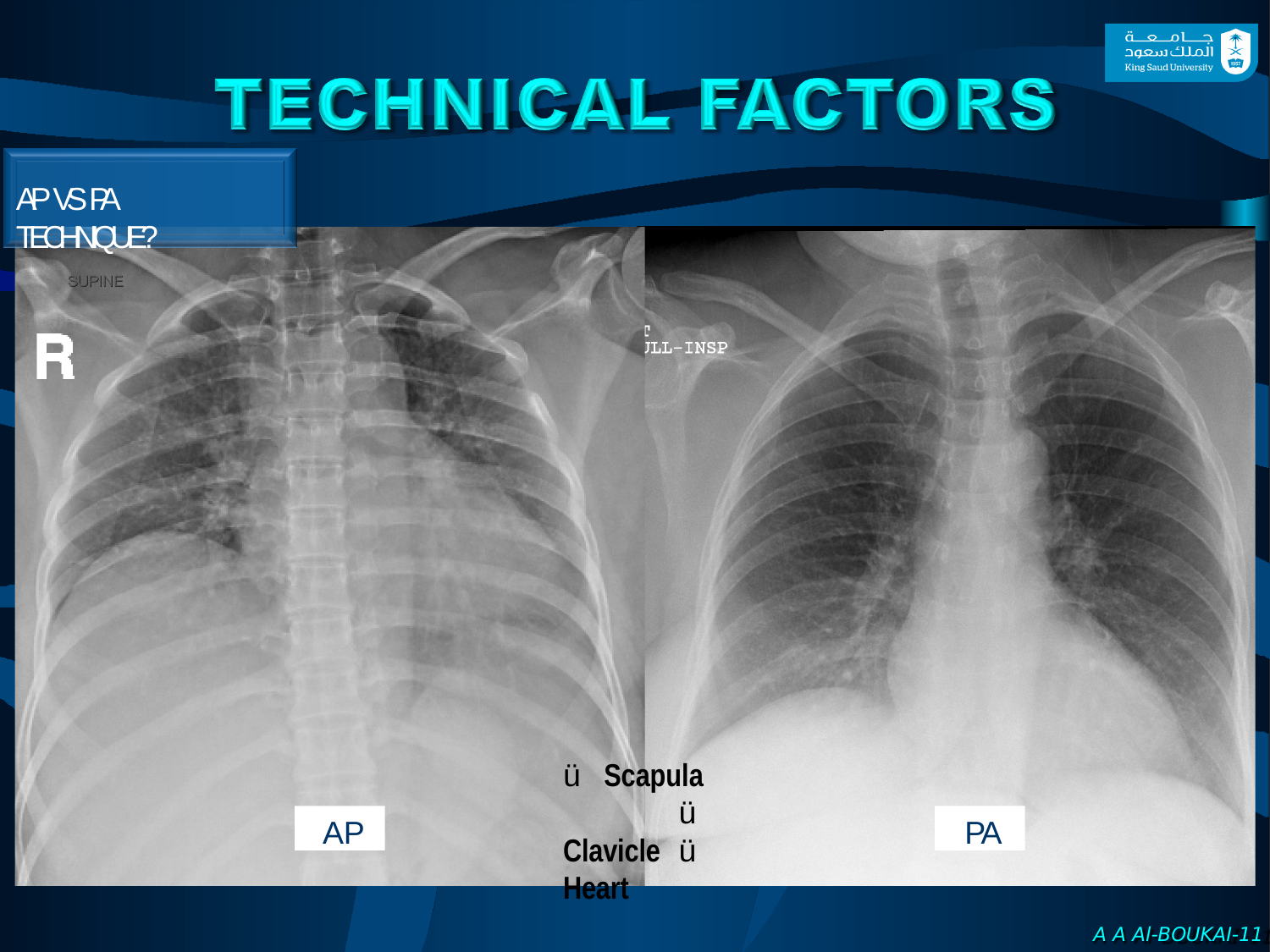

AP VS PA TECHNIQUE?

ü Scapula  ü Clavicle  ü Heart
AP
PA

A A Al-BOUKAI-11